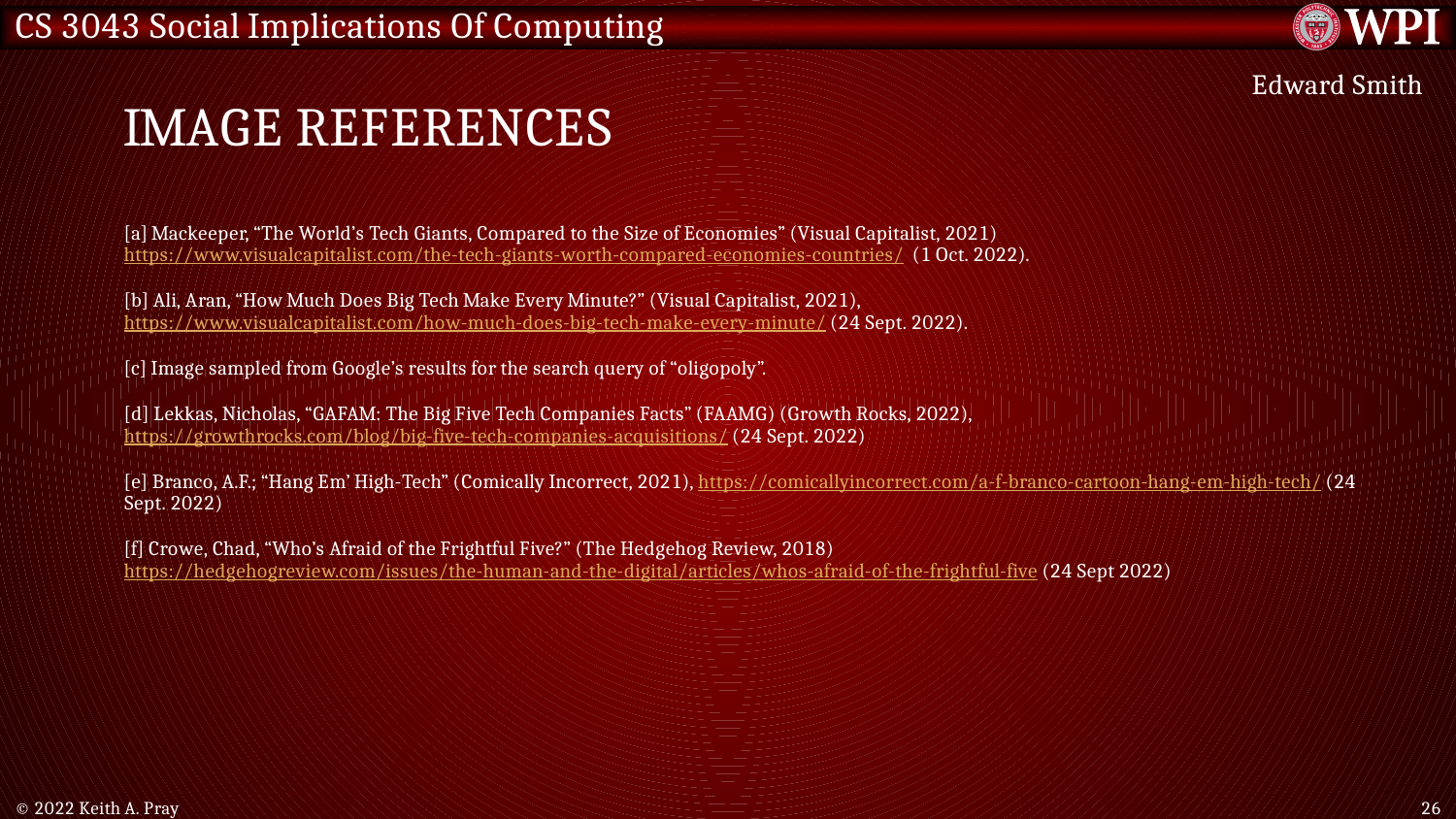

# Image references
Edward Smith
[a] Mackeeper, “The World’s Tech Giants, Compared to the Size of Economies” (Visual Capitalist, 2021) https://www.visualcapitalist.com/the-tech-giants-worth-compared-economies-countries/  (1 Oct. 2022).
[b] Ali, Aran, “How Much Does Big Tech Make Every Minute?” (Visual Capitalist, 2021), https://www.visualcapitalist.com/how-much-does-big-tech-make-every-minute/ (24 Sept. 2022).
[c] Image sampled from Google’s results for the search query of “oligopoly”.
[d] Lekkas, Nicholas, “GAFAM: The Big Five Tech Companies Facts” (FAAMG) (Growth Rocks, 2022), https://growthrocks.com/blog/big-five-tech-companies-acquisitions/ (24 Sept. 2022)
[e] Branco, A.F.; “Hang Em’ High-Tech” (Comically Incorrect, 2021), https://comicallyincorrect.com/a-f-branco-cartoon-hang-em-high-tech/ (24 Sept. 2022)
[f] Crowe, Chad, “Who’s Afraid of the Frightful Five?” (The Hedgehog Review, 2018) https://hedgehogreview.com/issues/the-human-and-the-digital/articles/whos-afraid-of-the-frightful-five (24 Sept 2022)
© 2022 Keith A. Pray
26